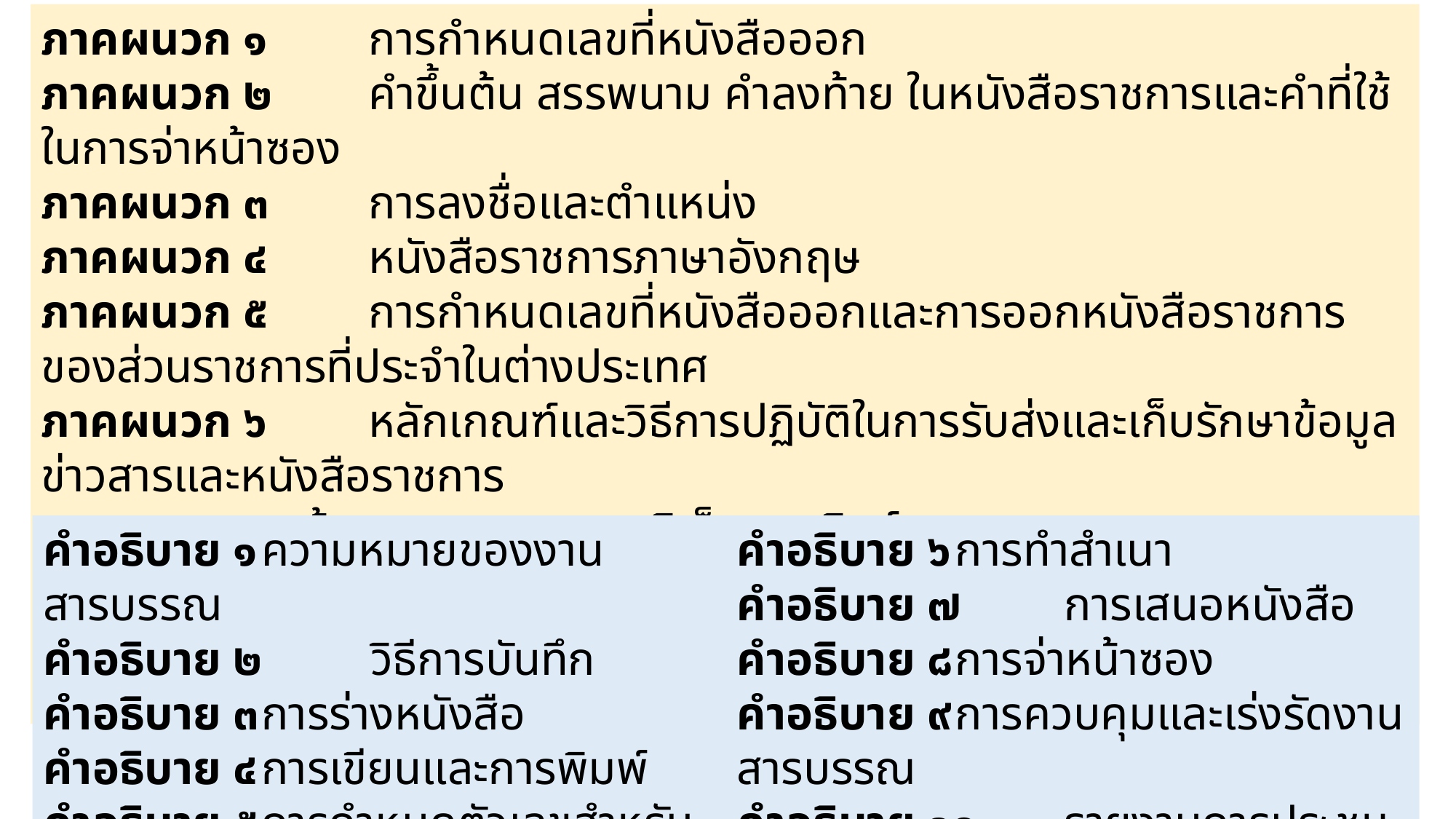

ภาคผนวก ๑	การกำหนดเลขที่หนังสือออก
ภาคผนวก ๒ 	คำขึ้นต้น สรรพนาม คำลงท้าย ในหนังสือราชการและคำที่ใช้ในการจ่าหน้าซอง
ภาคผนวก ๓	การลงชื่อและตำแหน่ง
ภาคผนวก ๔	หนังสือราชการภาษาอังกฤษ
ภาคผนวก ๕	การกำหนดเลขที่หนังสือออกและการออกหนังสือราชการของส่วนราชการที่ประจำในต่างประเทศ
ภาคผนวก ๖	หลักเกณฑ์และวิธีการปฏิบัติในการรับส่งและเก็บรักษาข้อมูลข่าวสารและหนังสือราชการ
                      ด้วยระบบสารบรรณอิเล็กทรอนิกส์
ภาคผนวก ๗	หลักเกณฑ์และวิธีการปฏิบัติในการรับส่งและเก็บรักษาข้อมูลข่าวสารและหนังสือราชการ
                      โดยไปรษณีย์อิเล็กทรอนิกส์
คำอธิบาย ๑	ความหมายของงานสารบรรณ
คำอธิบาย ๒	วิธีการบันทึก
คำอธิบาย ๓	การร่างหนังสือ
คำอธิบาย ๔	การเขียนและการพิมพ์
คำอธิบาย ๕	การกำหนดตัวเลขสำหรับใช้เป็นหัวข้อ
คำอธิบาย ๖	การทำสำเนา
คำอธิบาย ๗	การเสนอหนังสือ
คำอธิบาย ๘	การจ่าหน้าซอง
คำอธิบาย ๙	การควบคุมและเร่งรัดงานสารบรรณ
คำอธิบาย ๑๐	รายงานการประชุม